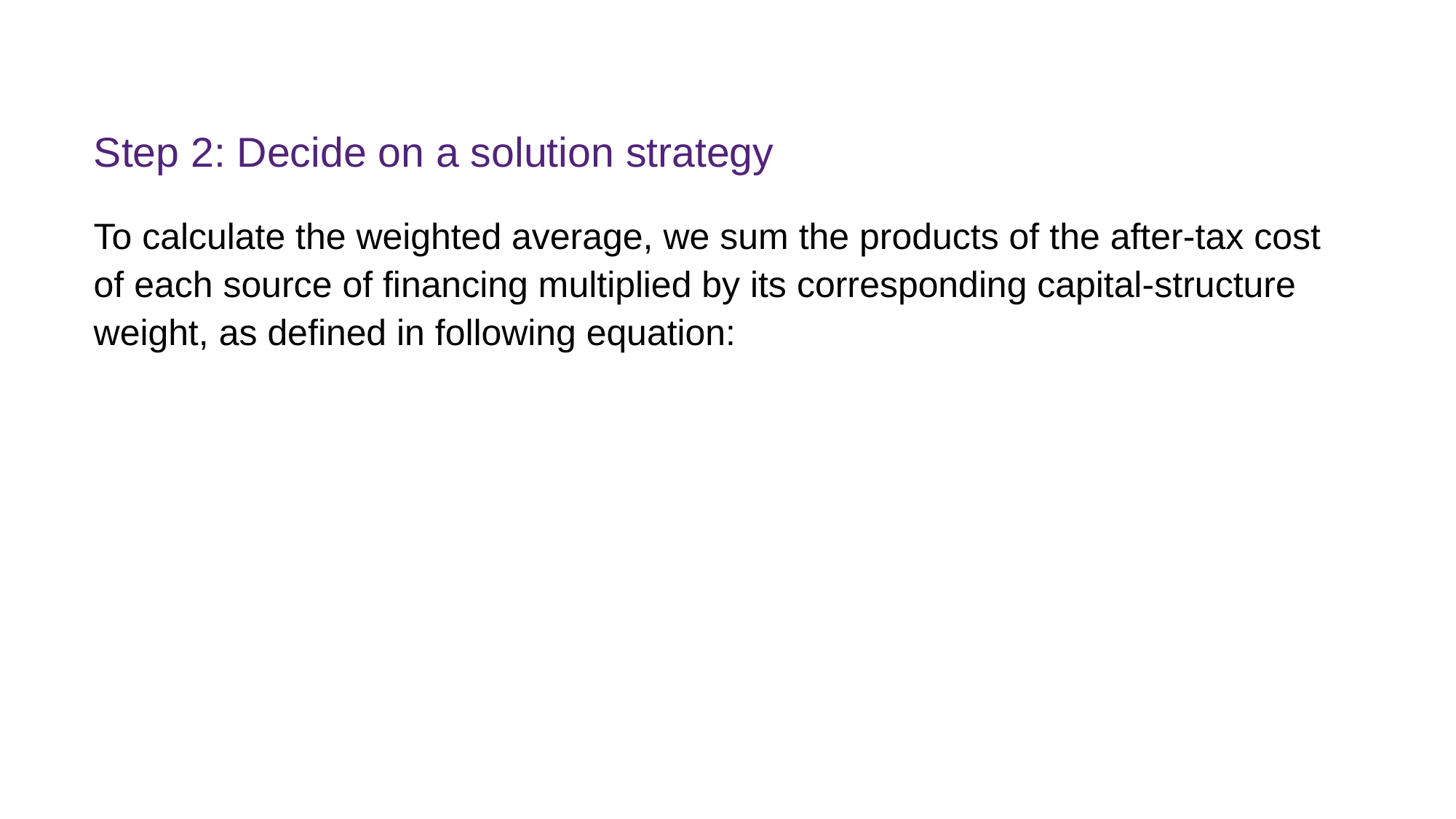

# Step 2: Decide on a solution strategy
To calculate the weighted average, we sum the products of the after-tax cost of each source of financing multiplied by its corresponding capital-structure weight, as defined in following equation:

FINM7409